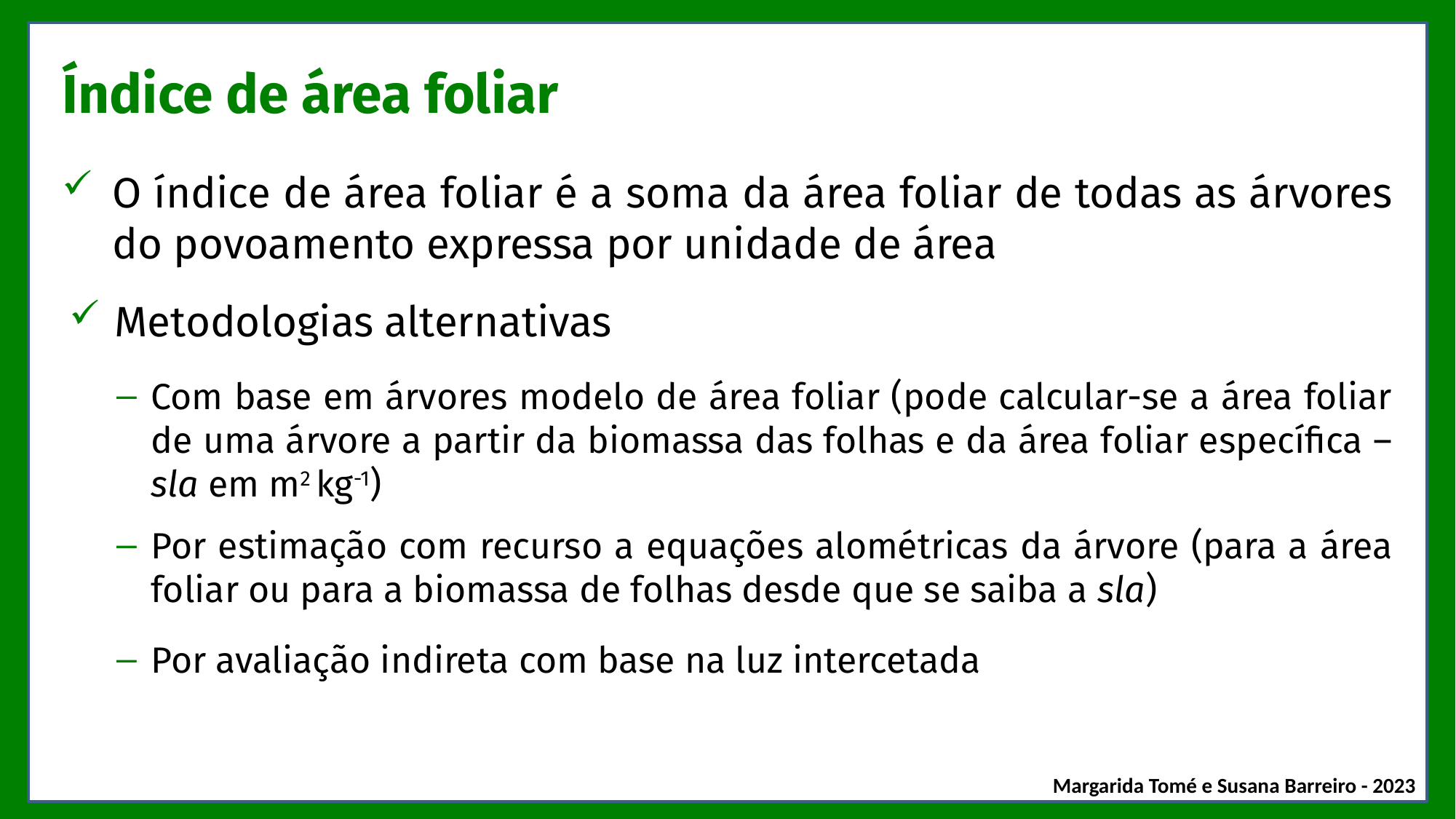

# Índice de área foliar
O índice de área foliar é a soma da área foliar de todas as árvores do povoamento expressa por unidade de área
Metodologias alternativas
Com base em árvores modelo de área foliar (pode calcular-se a área foliar de uma árvore a partir da biomassa das folhas e da área foliar específica – sla em m2 kg-1)
Por estimação com recurso a equações alométricas da árvore (para a área foliar ou para a biomassa de folhas desde que se saiba a sla)
Por avaliação indireta com base na luz intercetada